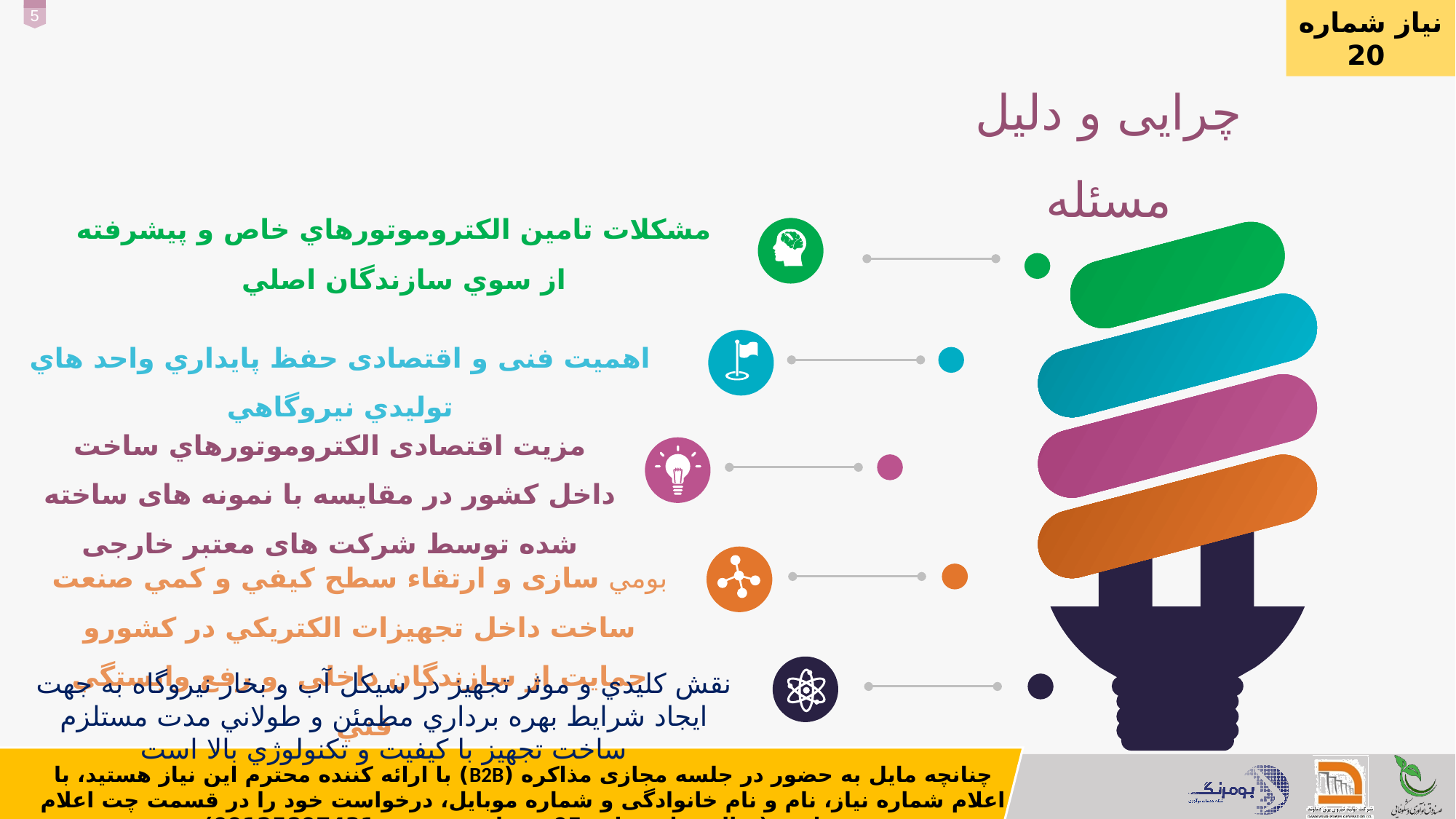

نیاز شماره  20
چرایی و دلیل مسئله
 مشکلات تامین الكتروموتورهاي خاص و پیشرفته از سوي سازندگان اصلي

`

اهمیت فنی و اقتصادی حفظ پايداري واحد هاي توليدي نيروگاهي

مزیت اقتصادی الكتروموتورهاي ساخت داخل کشور در مقایسه با نمونه های ساخته شده توسط شرکت های معتبر خارجی

بومي سازی و ارتقاء سطح كيفي و كمي صنعت ساخت داخل تجهيزات الكتريكي در كشورو حمايت از سازندگان داخلي  و رفع وابستگي فني

نقش كليدي و موثر تجهيز در سيكل آب و بخار نیروگاه به جهت ايجاد شرايط بهره برداري مطمئن و طولاني مدت مستلزم ساخت تجهيز با كيفيت و تكنولوژي بالا است